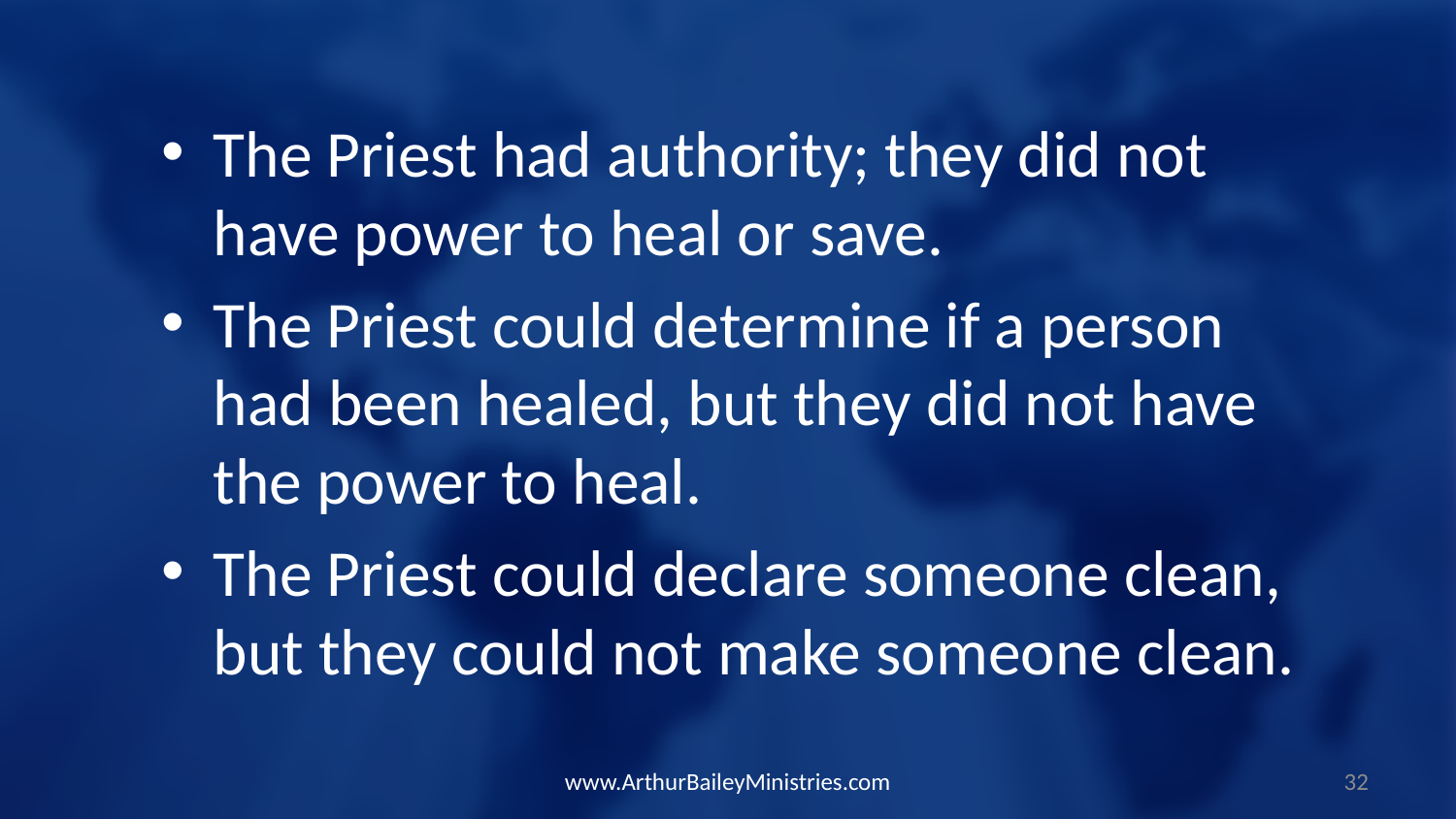

The Priest had authority; they did not have power to heal or save.
The Priest could determine if a person had been healed, but they did not have the power to heal.
The Priest could declare someone clean, but they could not make someone clean.

www.ArthurBaileyMinistries.com
32